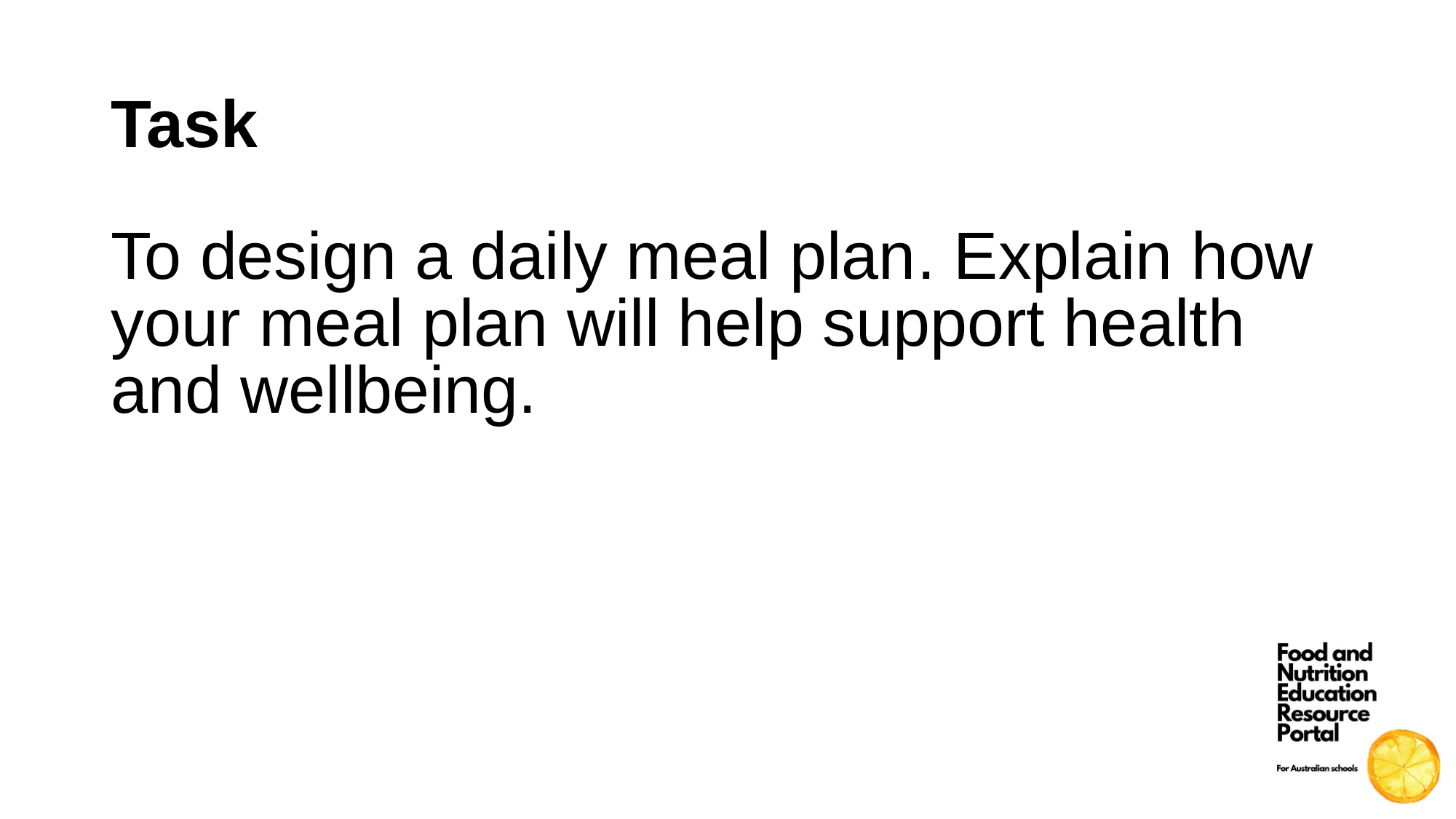

Task

To design a daily meal plan. Explain how your meal plan will help support health and wellbeing.